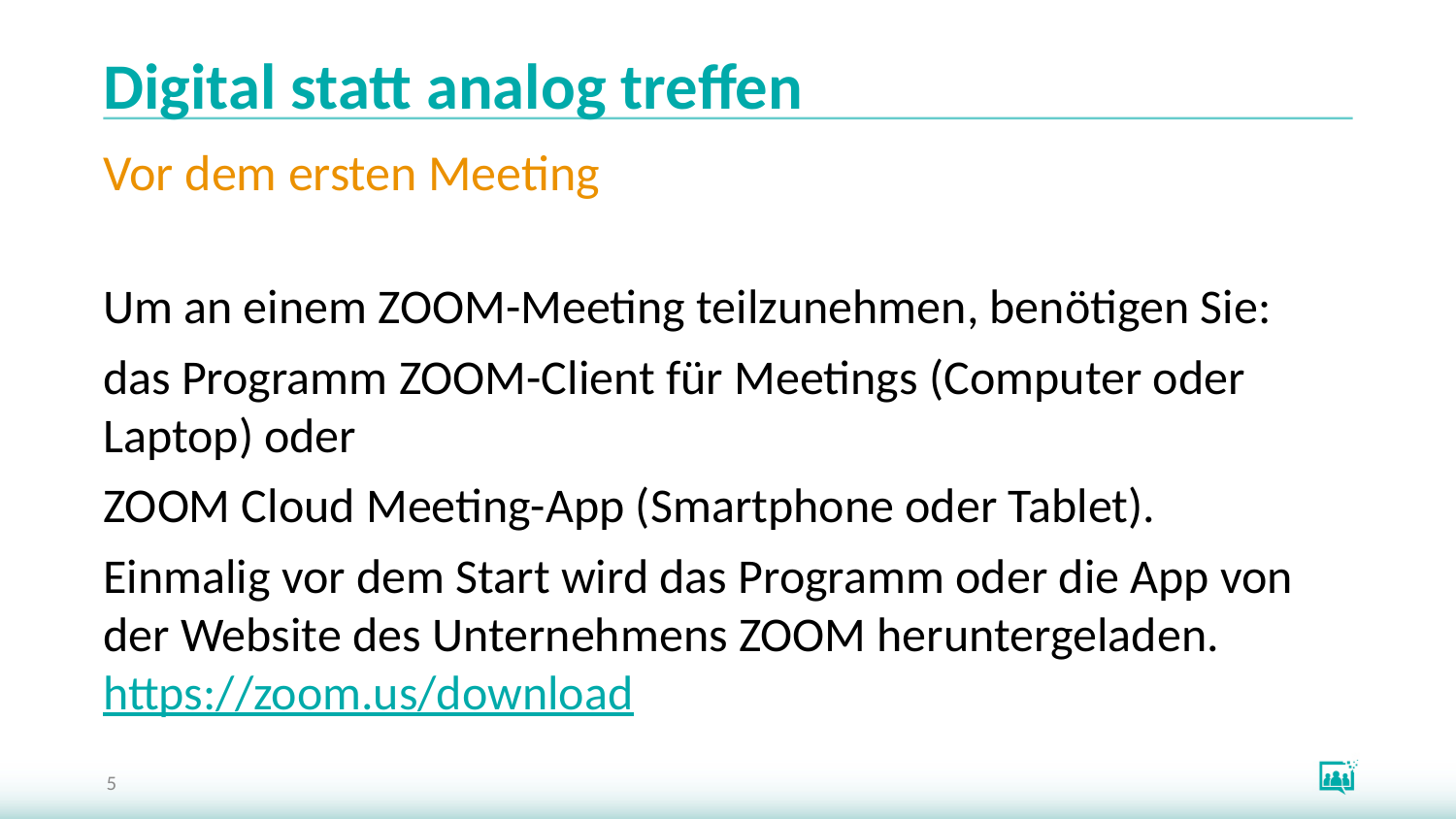

# Digital statt analog treffen
Vor dem ersten Meeting
Um an einem ZOOM-Meeting teilzunehmen, benötigen Sie:
das Programm ZOOM-Client für Meetings (Computer oder Laptop) oder
ZOOM Cloud Meeting-App (Smartphone oder Tablet).
Einmalig vor dem Start wird das Programm oder die App von der Website des Unternehmens ZOOM heruntergeladen. https://zoom.us/download
5